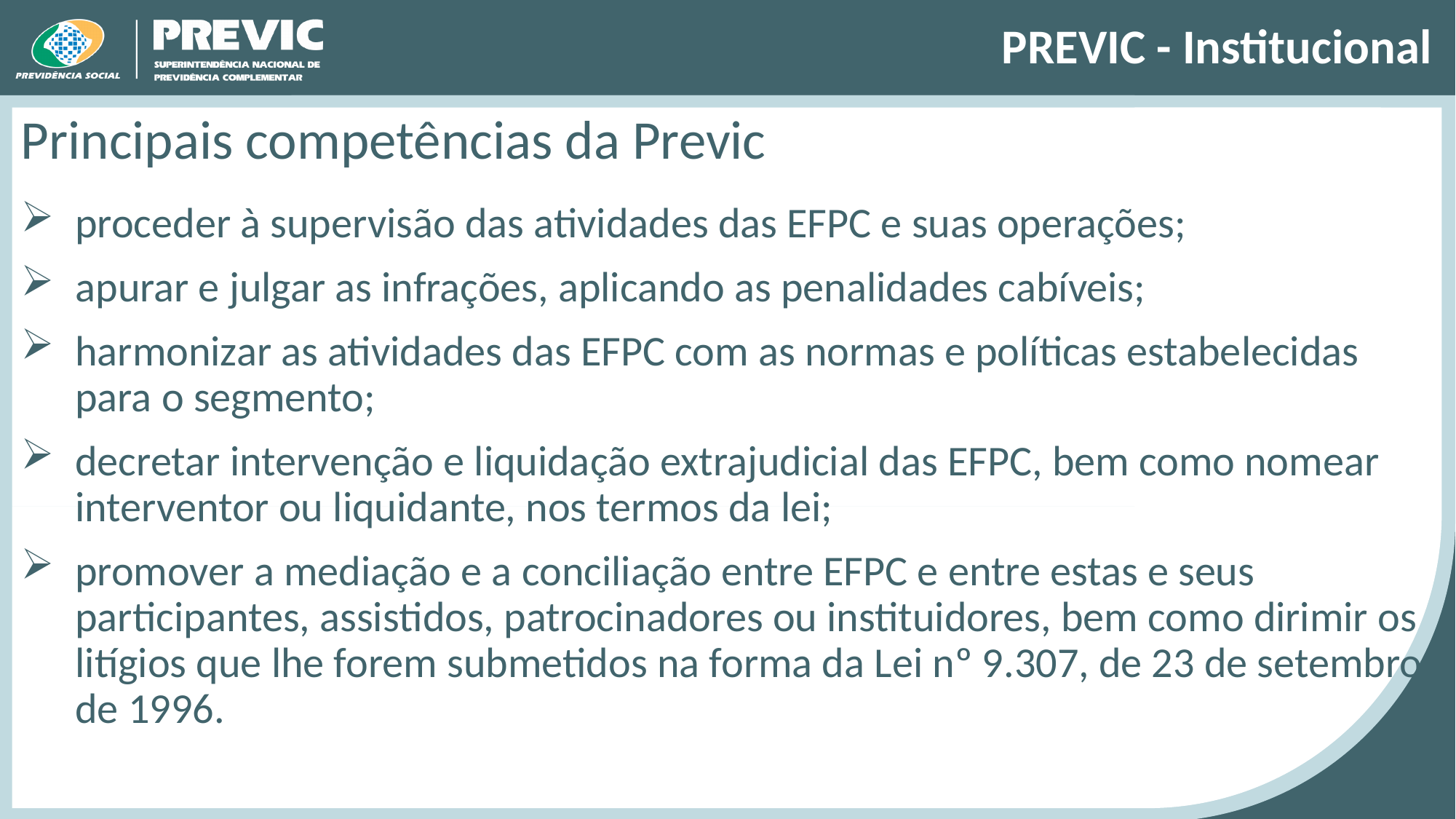

# PREVIC - Institucional
Principais competências da Previc
proceder à supervisão das atividades das EFPC e suas operações;
apurar e julgar as infrações, aplicando as penalidades cabíveis;
harmonizar as atividades das EFPC com as normas e políticas estabelecidas para o segmento;
decretar intervenção e liquidação extrajudicial das EFPC, bem como nomear interventor ou liquidante, nos termos da lei;
promover a mediação e a conciliação entre EFPC e entre estas e seus participantes, assistidos, patrocinadores ou instituidores, bem como dirimir os litígios que lhe forem submetidos na forma da Lei nº 9.307, de 23 de setembro de 1996.